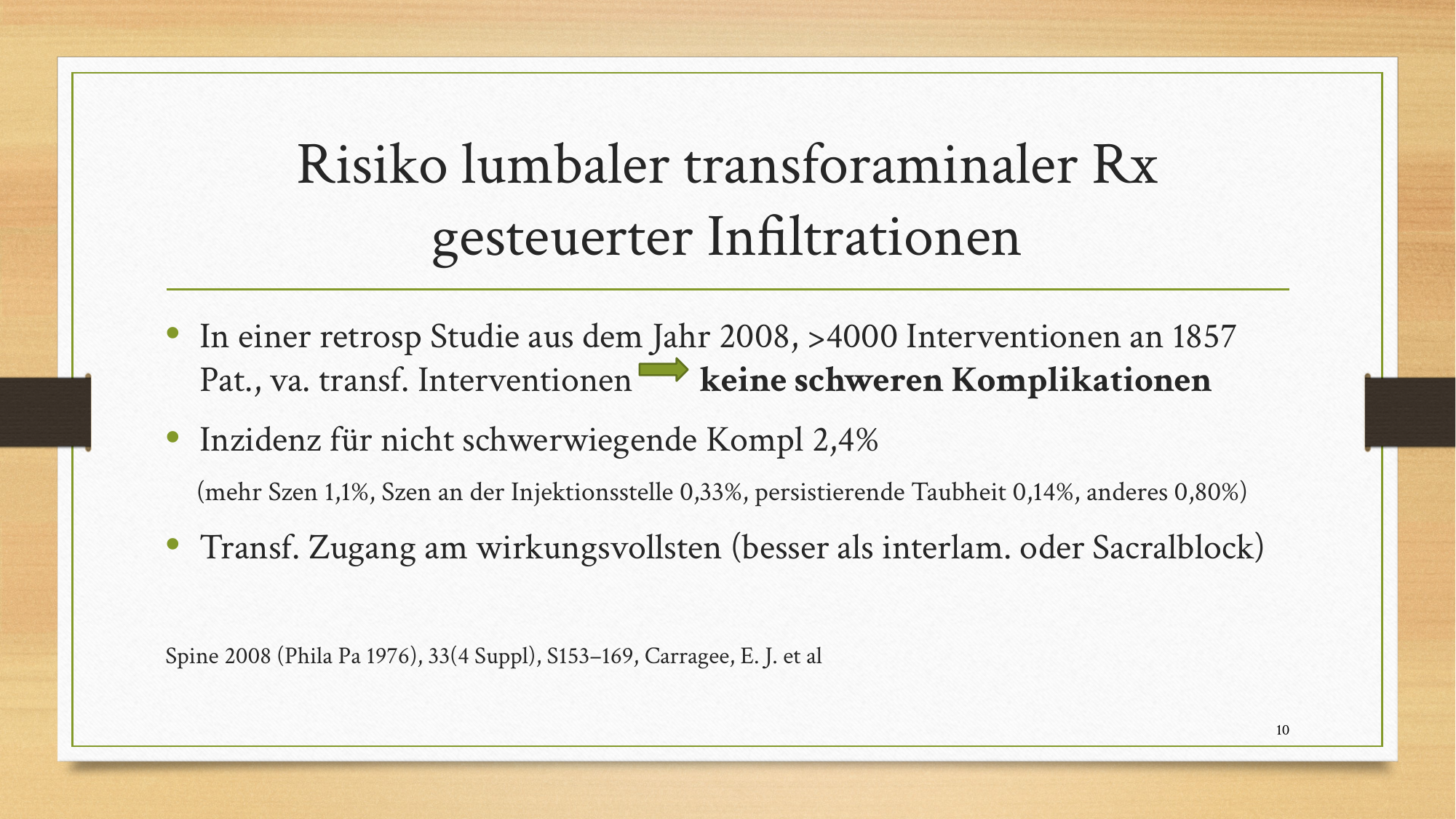

# Risiko lumbaler transforaminaler Rx gesteuerter Infiltrationen
In einer retrosp Studie aus dem Jahr 2008, >4000 Interventionen an 1857 Pat., va. transf. Interventionen        keine schweren Komplikationen
Inzidenz für nicht schwerwiegende Kompl 2,4%
     (mehr Szen 1,1%, Szen an der Injektionsstelle 0,33%, persistierende Taubheit 0,14%, anderes 0,80%)
Transf. Zugang am wirkungsvollsten (besser als interlam. oder Sacralblock)

Spine 2008 (Phila Pa 1976), 33(4 Suppl), S153–169, Carragee, E. J. et al

10